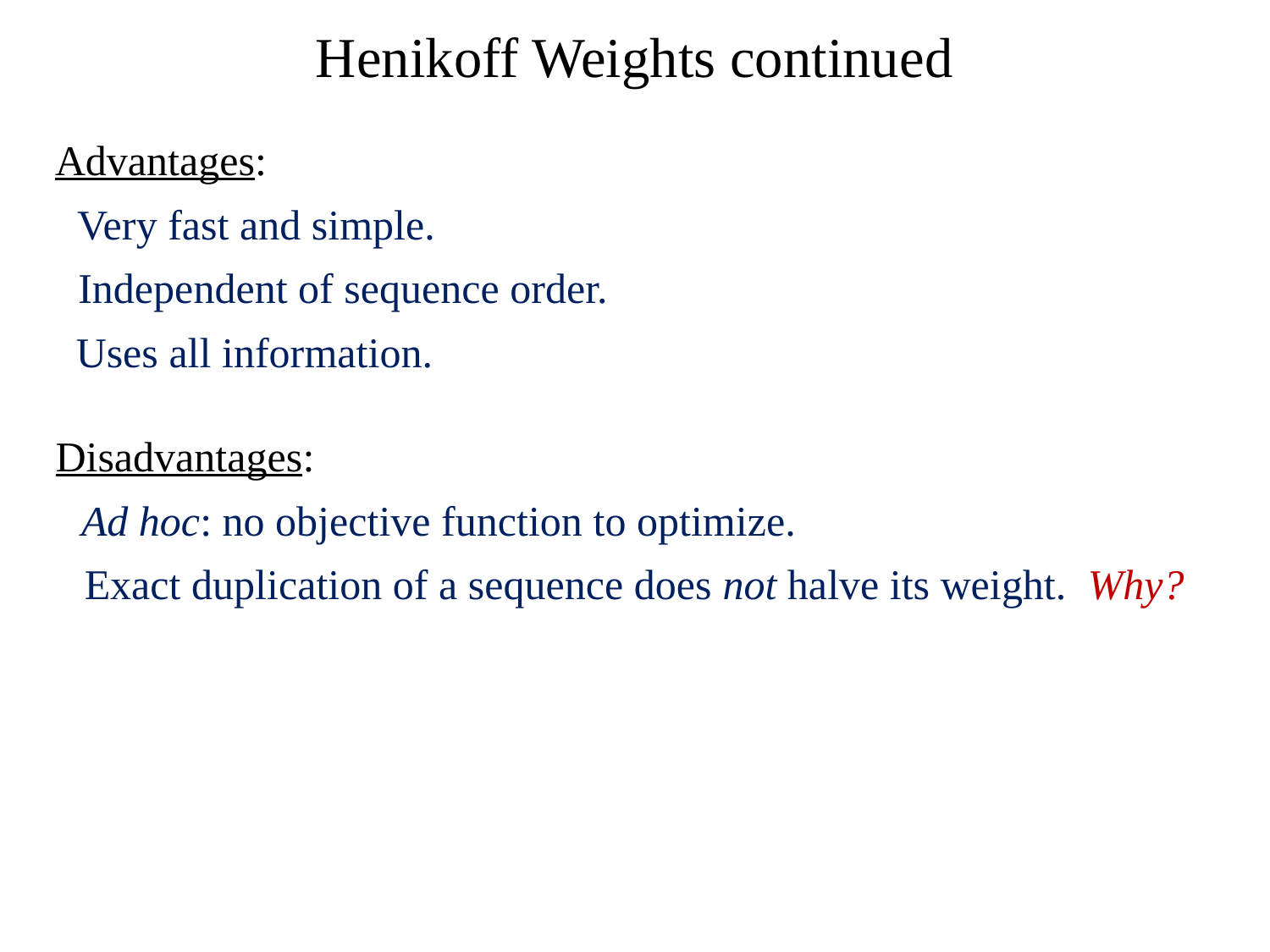

# Henikoff Weights continued
Advantages:
Very fast and simple.
Independent of sequence order.
Uses all information.
Disadvantages:
Ad hoc: no objective function to optimize.
Exact duplication of a sequence does not halve its weight.  Why?